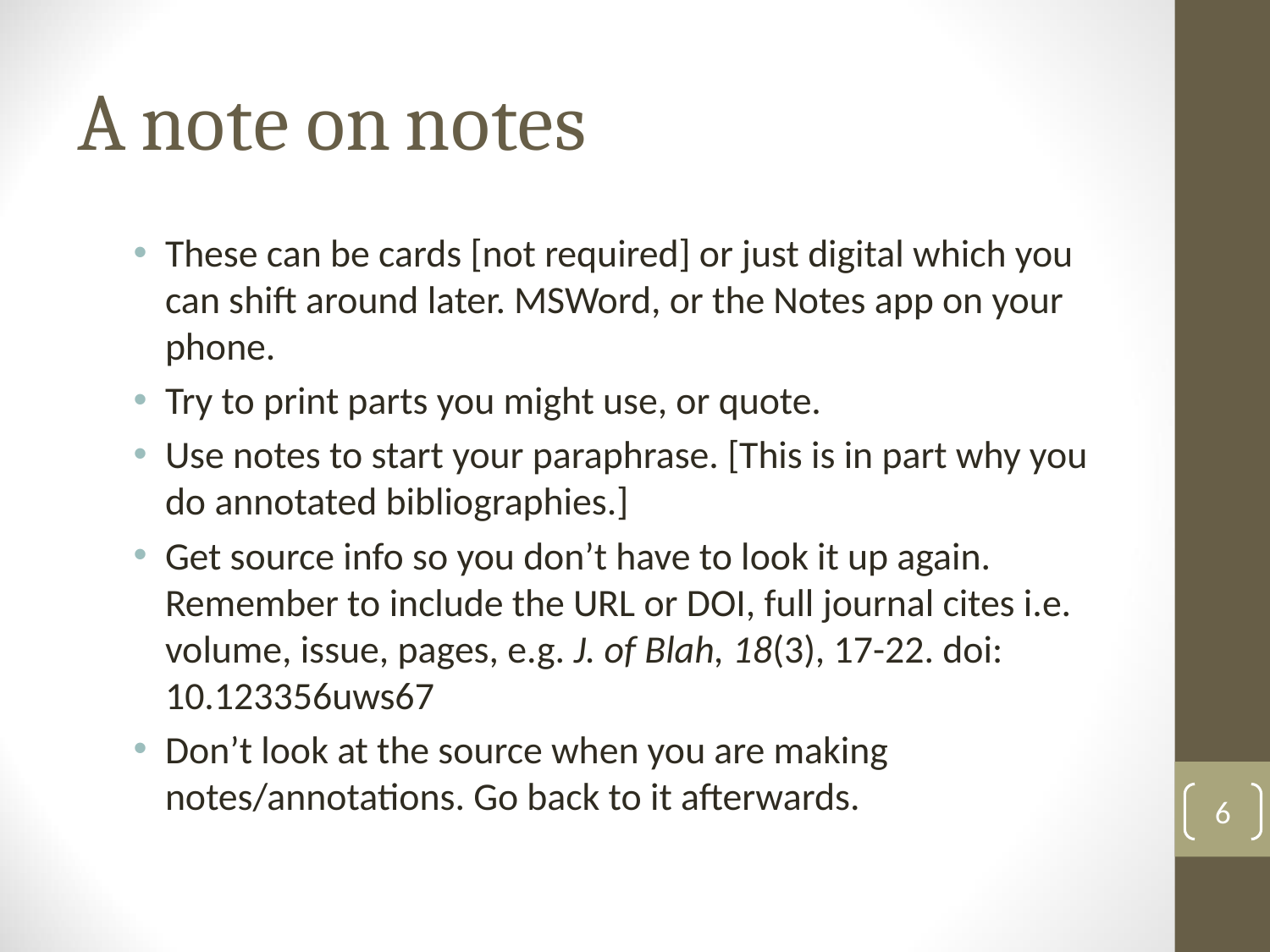

# A note on notes
These can be cards [not required] or just digital which you can shift around later. MSWord, or the Notes app on your phone.
Try to print parts you might use, or quote.
Use notes to start your paraphrase. [This is in part why you do annotated bibliographies.]
Get source info so you don’t have to look it up again. Remember to include the URL or DOI, full journal cites i.e. volume, issue, pages, e.g. J. of Blah, 18(3), 17-22. doi: 10.123356uws67
Don’t look at the source when you are making notes/annotations. Go back to it afterwards.

6